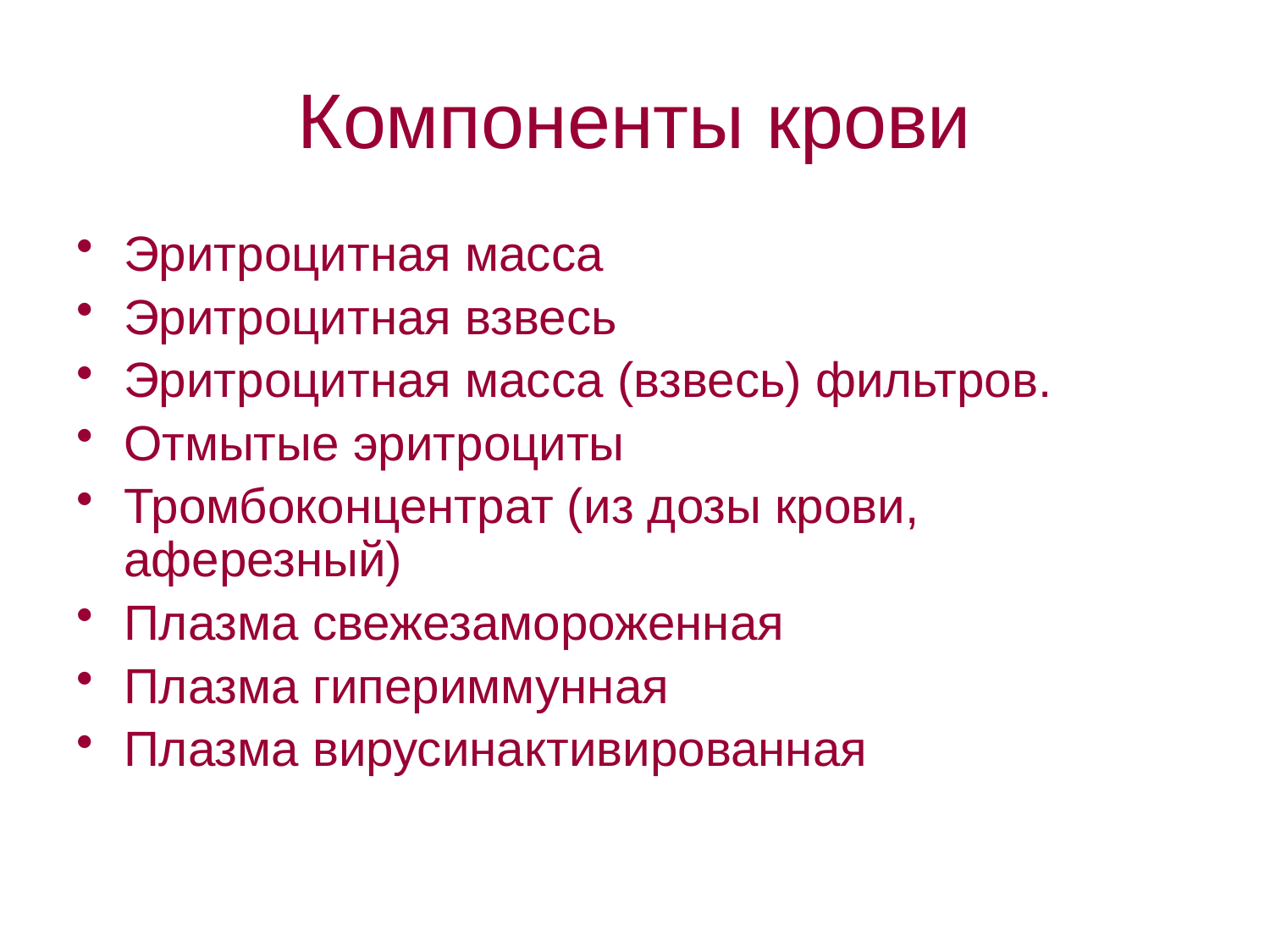

# Компоненты крови
Эритроцитная масса
Эритроцитная взвесь
Эритроцитная масса (взвесь) фильтров.
Отмытые эритроциты
Тромбоконцентрат (из дозы крови, аферезный)
Плазма свежезамороженная
Плазма гипериммунная
Плазма вирусинактивированная